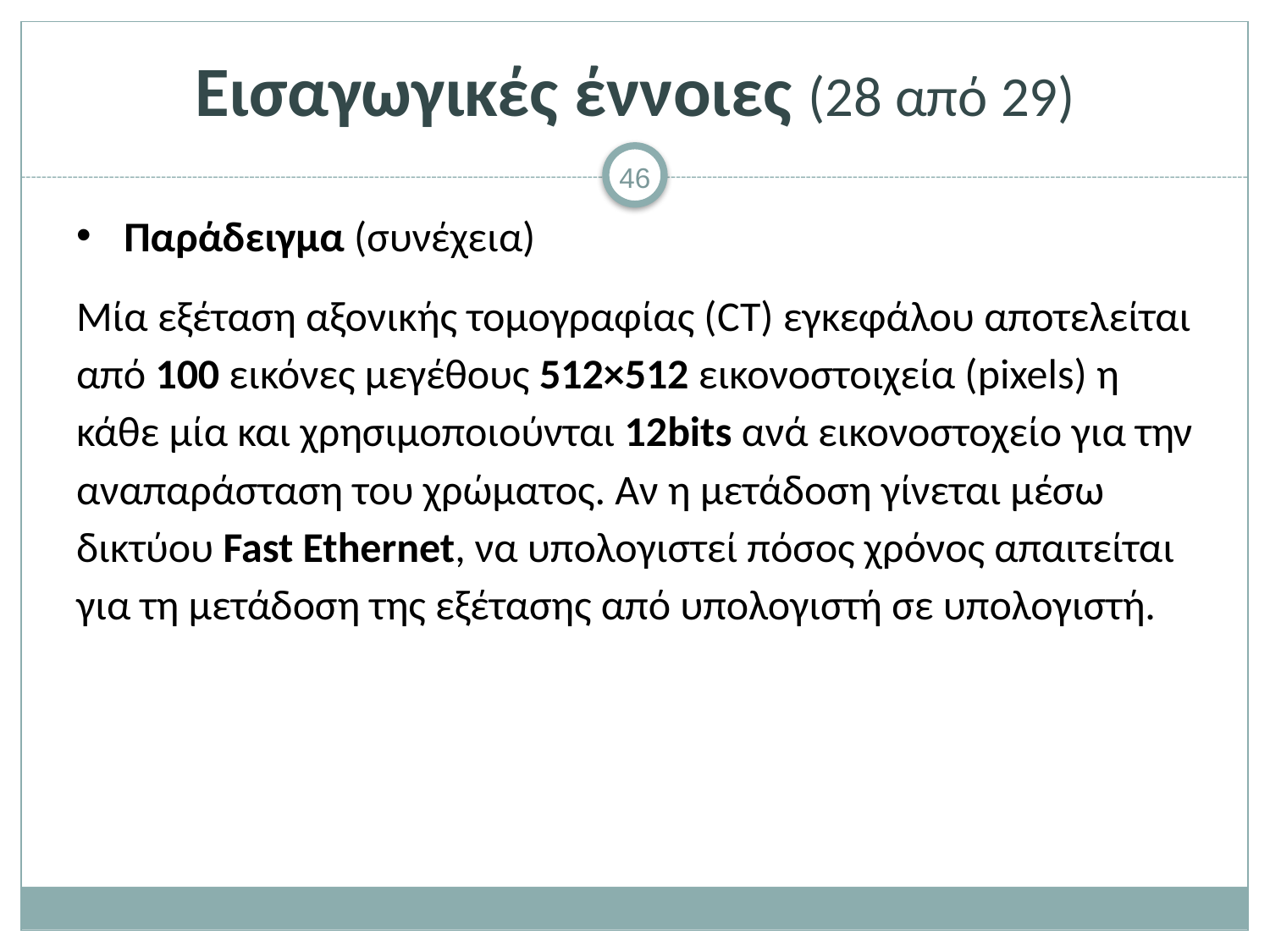

# Εισαγωγικές έννοιες (28 από 29)
Παράδειγμα (συνέχεια)
Μία εξέταση αξονικής τομογραφίας (CT) εγκεφάλου αποτελείται από 100 εικόνες μεγέθους 512×512 εικονοστοιχεία (pixels) η κάθε μία και χρησιμοποιούνται 12bits ανά εικονοστοχείο για την αναπαράσταση του χρώματος. Αν η μετάδοση γίνεται μέσω δικτύου Fast Ethernet, να υπολογιστεί πόσος χρόνος απαιτείται για τη μετάδοση της εξέτασης από υπολογιστή σε υπολογιστή.